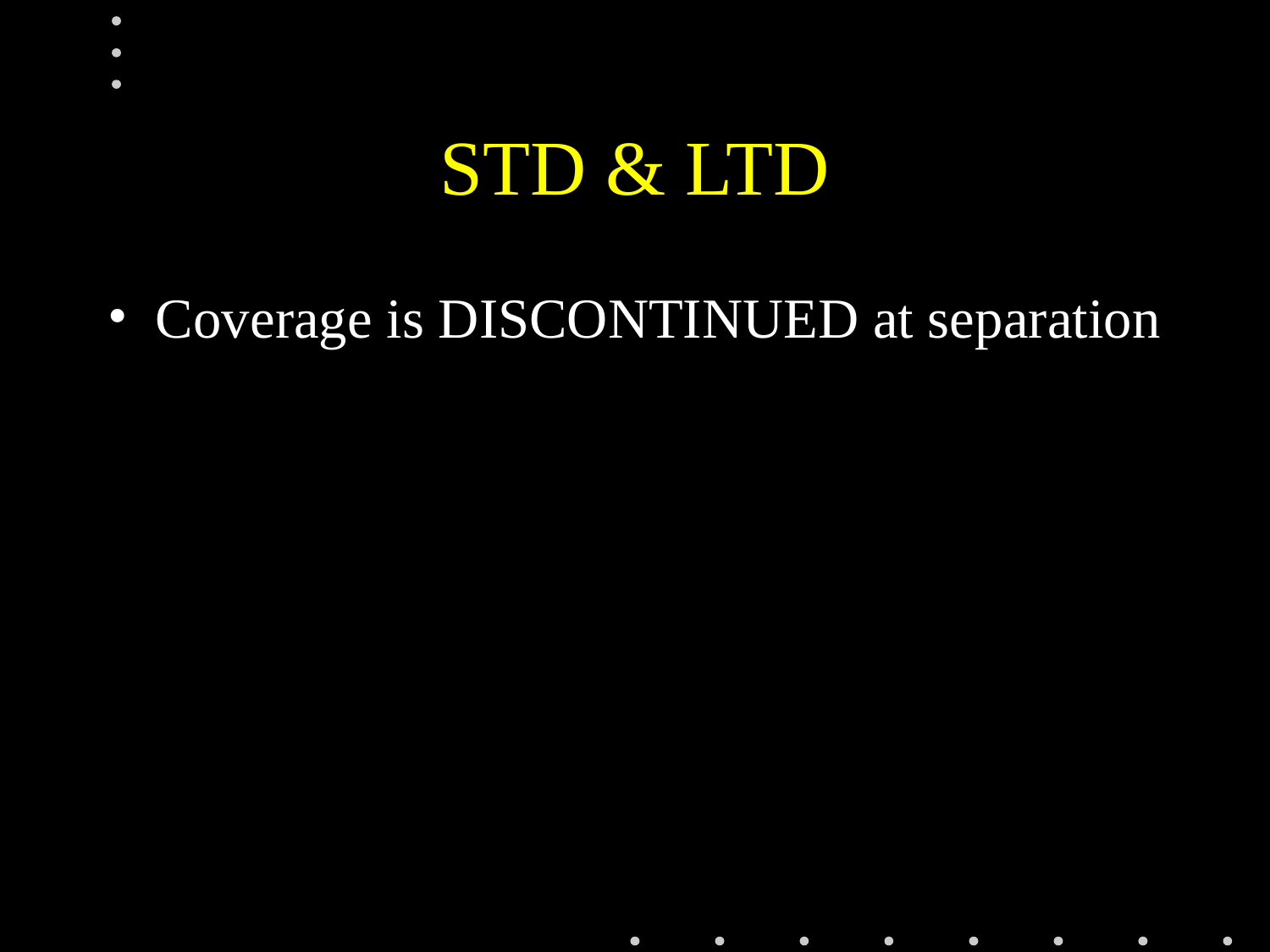

# STD & LTD
Coverage is DISCONTINUED at separation